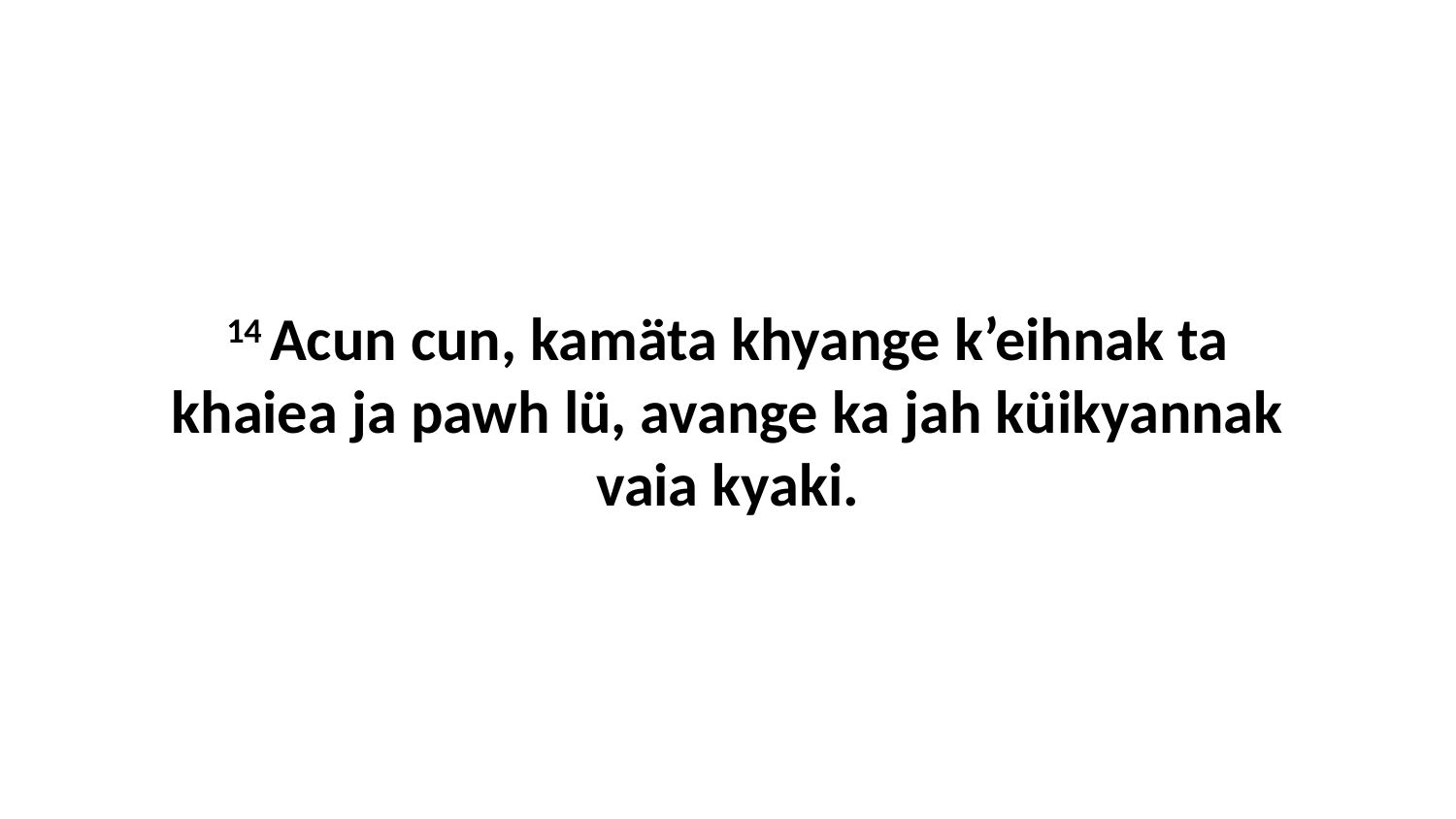

14 Acun cun, kamäta khyange k’eihnak ta khaiea ja pawh lü, avange ka jah küikyannak vaia kyaki.